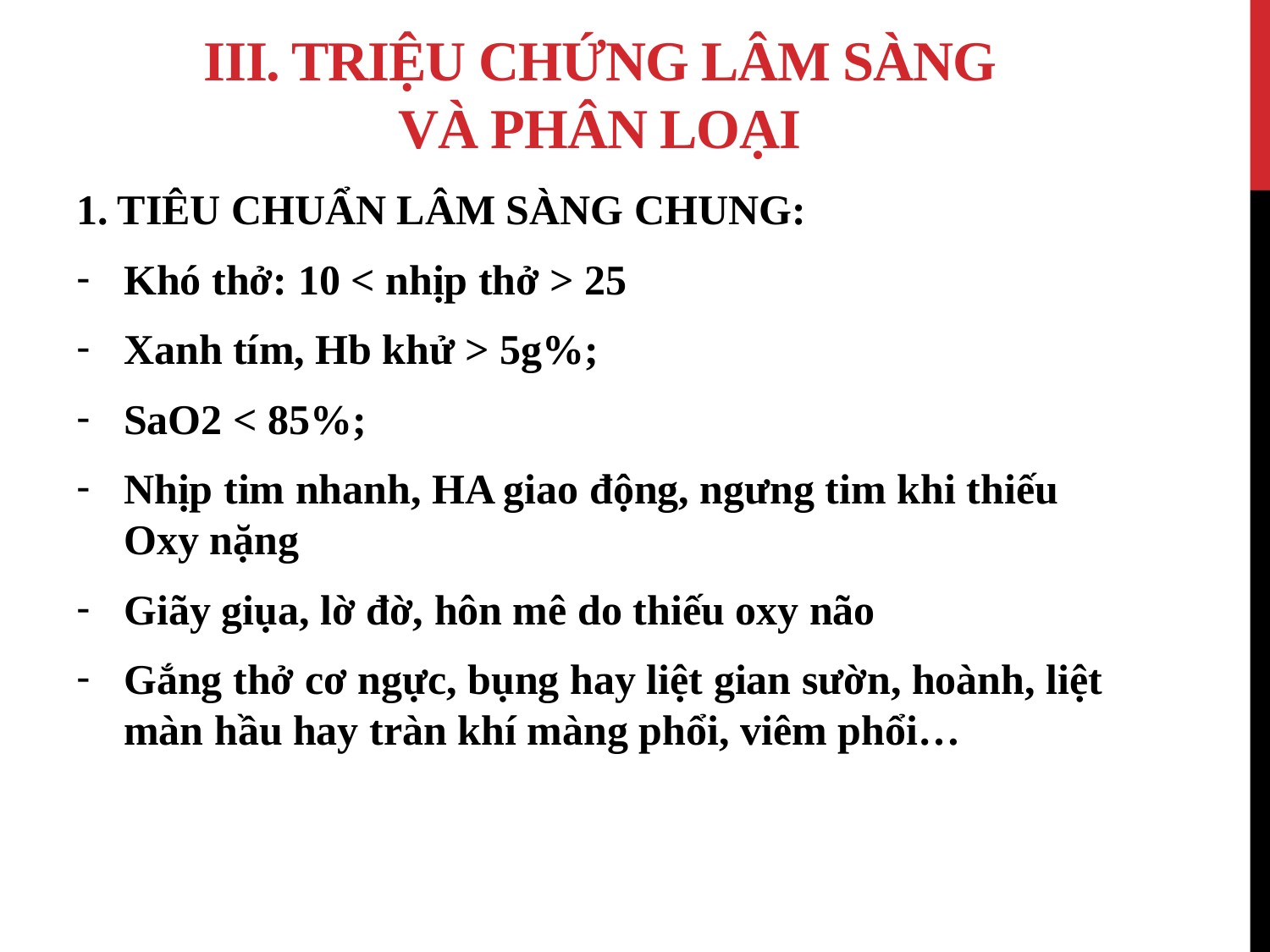

# iiI. TRIỆU CHỨNG lâm sàng và phân loại
1. TIÊU CHUẨN LÂM SÀNG CHUNG:
Khó thở: 10 < nhịp thở > 25
Xanh tím, Hb khử > 5g%;
SaO2 < 85%;
Nhịp tim nhanh, HA giao động, ngưng tim khi thiếu Oxy nặng
Giãy giụa, lờ đờ, hôn mê do thiếu oxy não
Gắng thở cơ ngực, bụng hay liệt gian sườn, hoành, liệt màn hầu hay tràn khí màng phổi, viêm phổi…